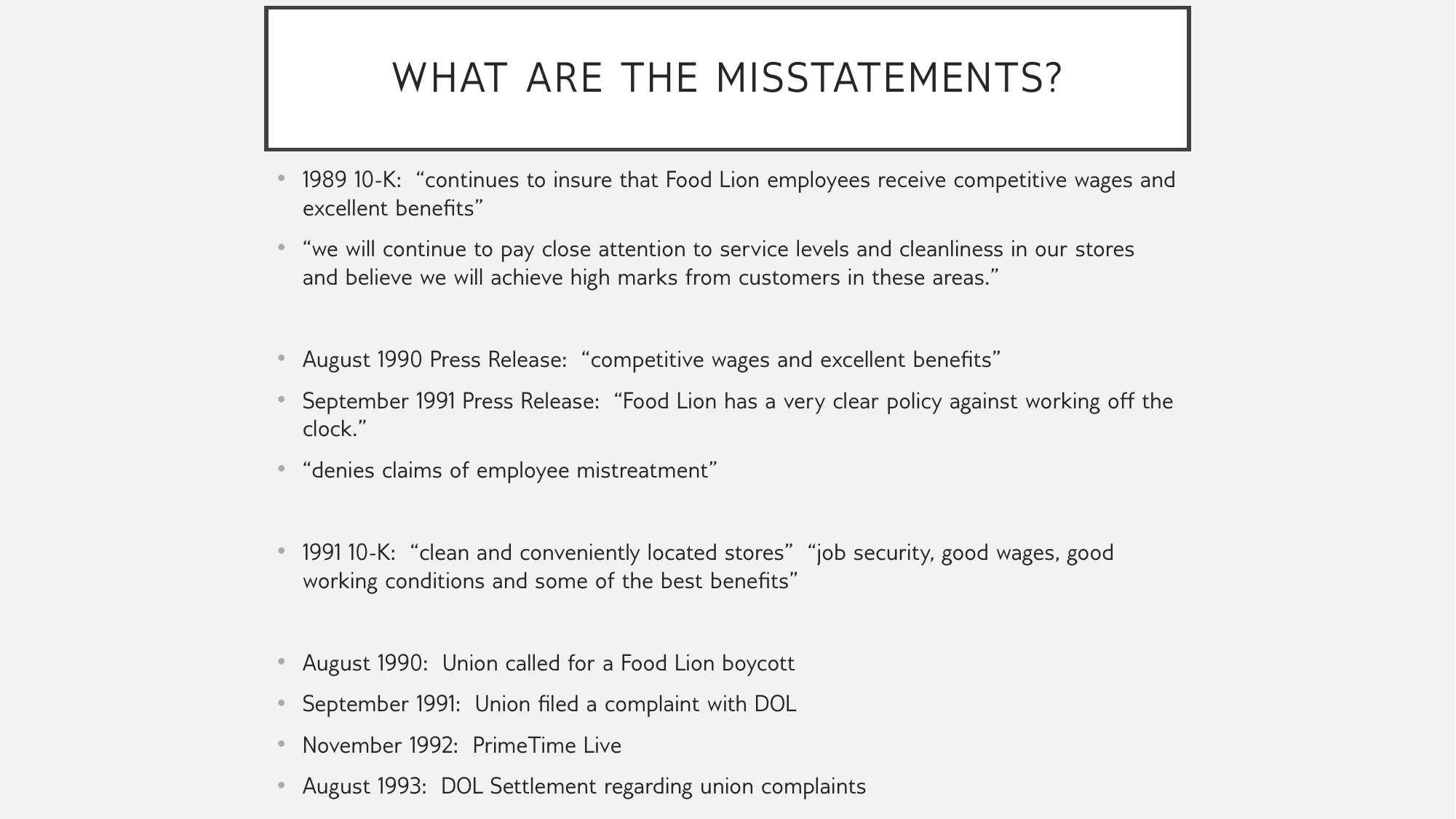

# What are the misstatements?
1989 10-K:  “continues to insure that Food Lion employees receive competitive wages and excellent benefits”
“we will continue to pay close attention to service levels and cleanliness in our stores and believe we will achieve high marks from customers in these areas.”

August 1990 Press Release:  “competitive wages and excellent benefits”
September 1991 Press Release:  “Food Lion has a very clear policy against working off the clock.”
“denies claims of employee mistreatment”

1991 10-K:  “clean and conveniently located stores”  “job security, good wages, good working conditions and some of the best benefits”

August 1990:  Union called for a Food Lion boycott
September 1991:  Union filed a complaint with DOL
November 1992:  PrimeTime Live
August 1993:  DOL Settlement regarding union complaints